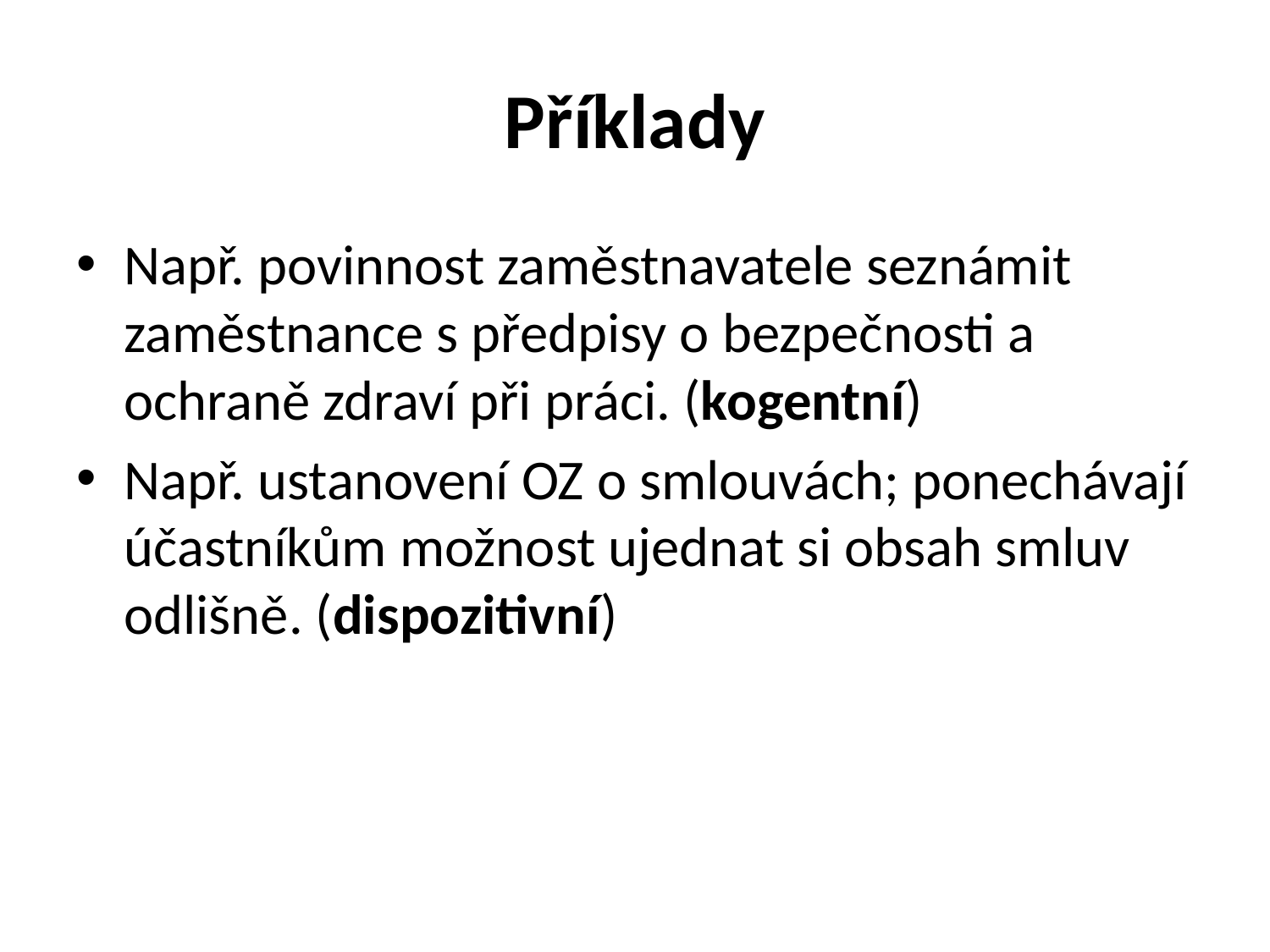

# Příklady
Např. povinnost zaměstnavatele seznámit zaměstnance s předpisy o bezpečnosti a ochraně zdraví při práci. (kogentní)
Např. ustanovení OZ o smlouvách; ponechávají účastníkům možnost ujednat si obsah smluv odlišně. (dispozitivní)